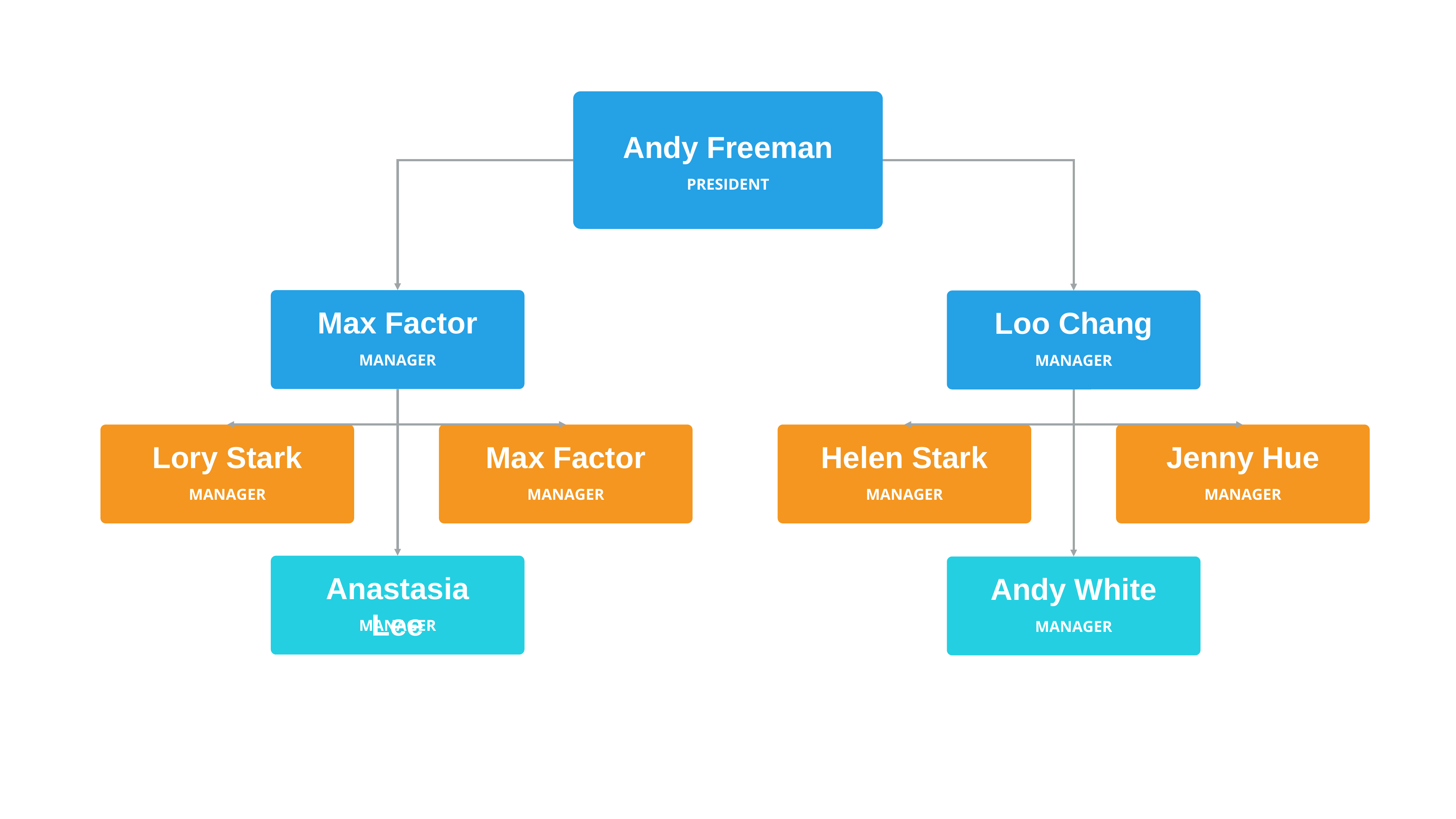

Andy Freeman
PRESIDENT

Max Factor
MANAGER

Loo Chang
MANAGER

Lory Stark
MANAGER

Max Factor
MANAGER

Helen Stark
MANAGER

Jenny Hue
MANAGER

Anastasia Lee
MANAGER

Andy White
MANAGER